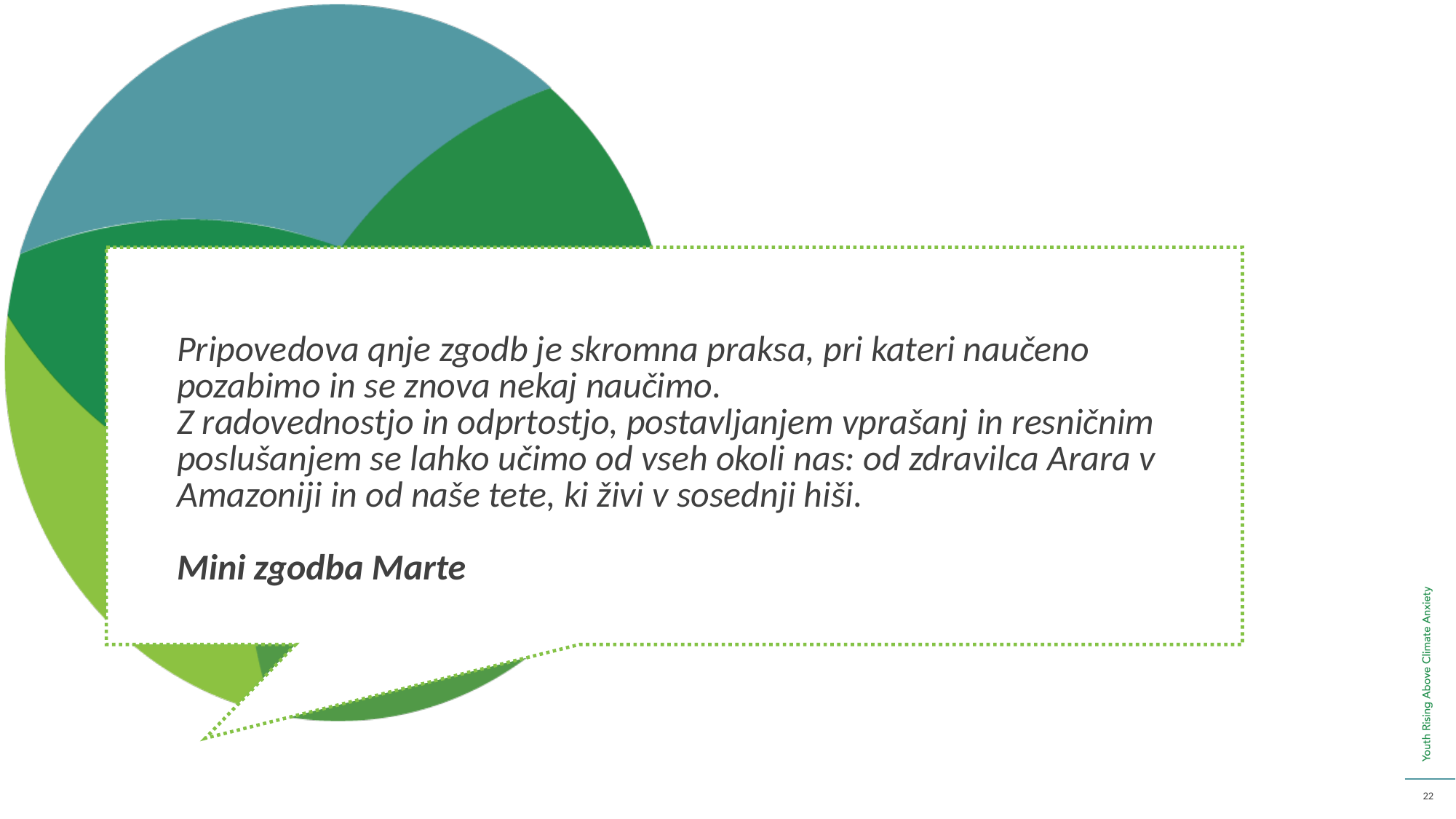

Pripovedova qnje zgodb je skromna praksa, pri kateri naučeno pozabimo in se znova nekaj naučimo.
Z radovednostjo in odprtostjo, postavljanjem vprašanj in resničnim poslušanjem se lahko učimo od vseh okoli nas: od zdravilca Arara v Amazoniji in od naše tete, ki živi v sosednji hiši.

Mini zgodba Marte